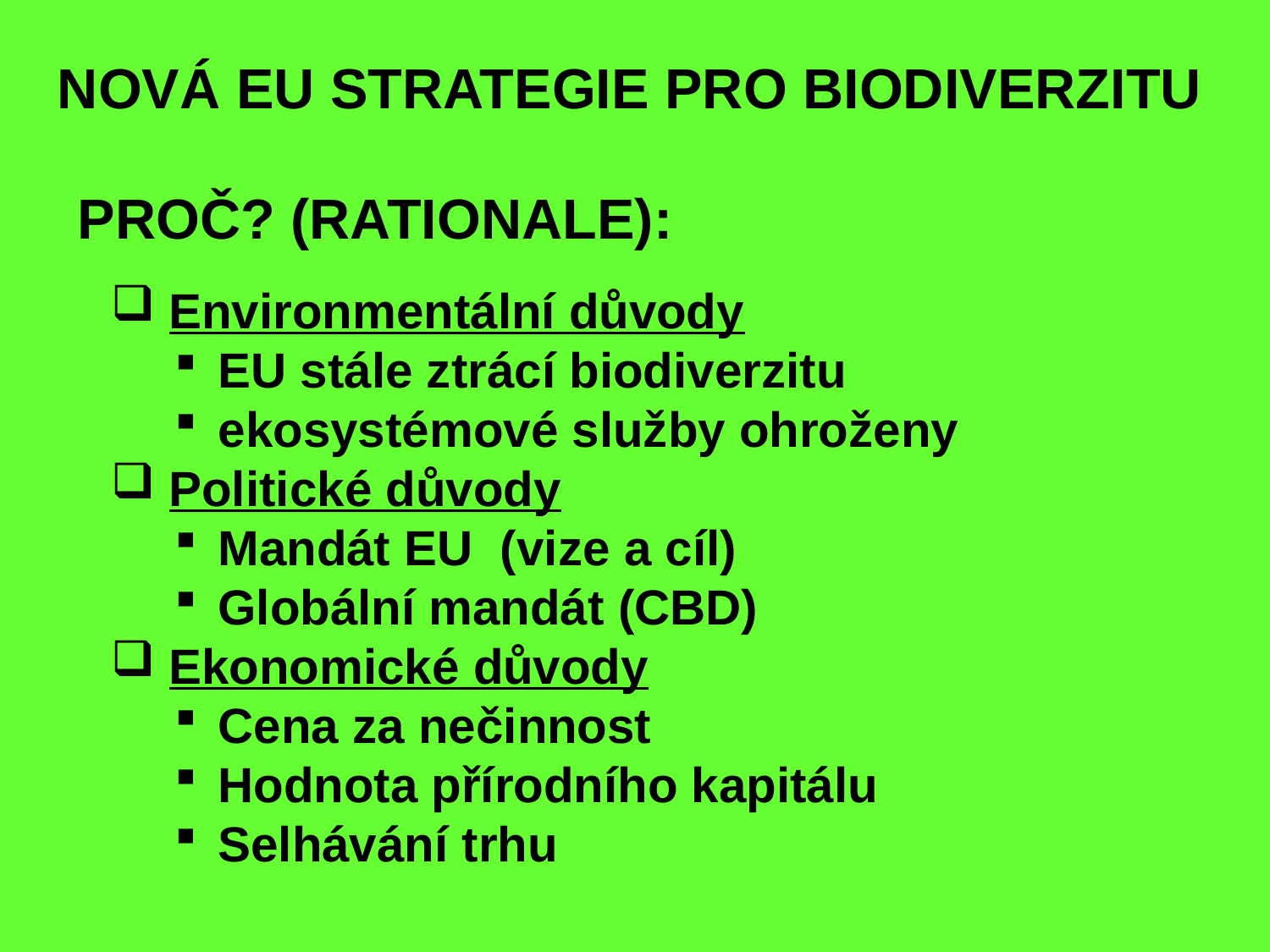

NOVÁ EU STRATEGIE PRO BIODIVERZITU
PROČ? (RATIONALE):

 Environmentální důvody
 EU stále ztrácí biodiverzitu
 ekosystémové služby ohroženy
 Politické důvody
 Mandát EU  (vize a cíl)
 Globální mandát (CBD)
 Ekonomické důvody
 Cena za nečinnost
 Hodnota přírodního kapitálu
 Selhávání trhu